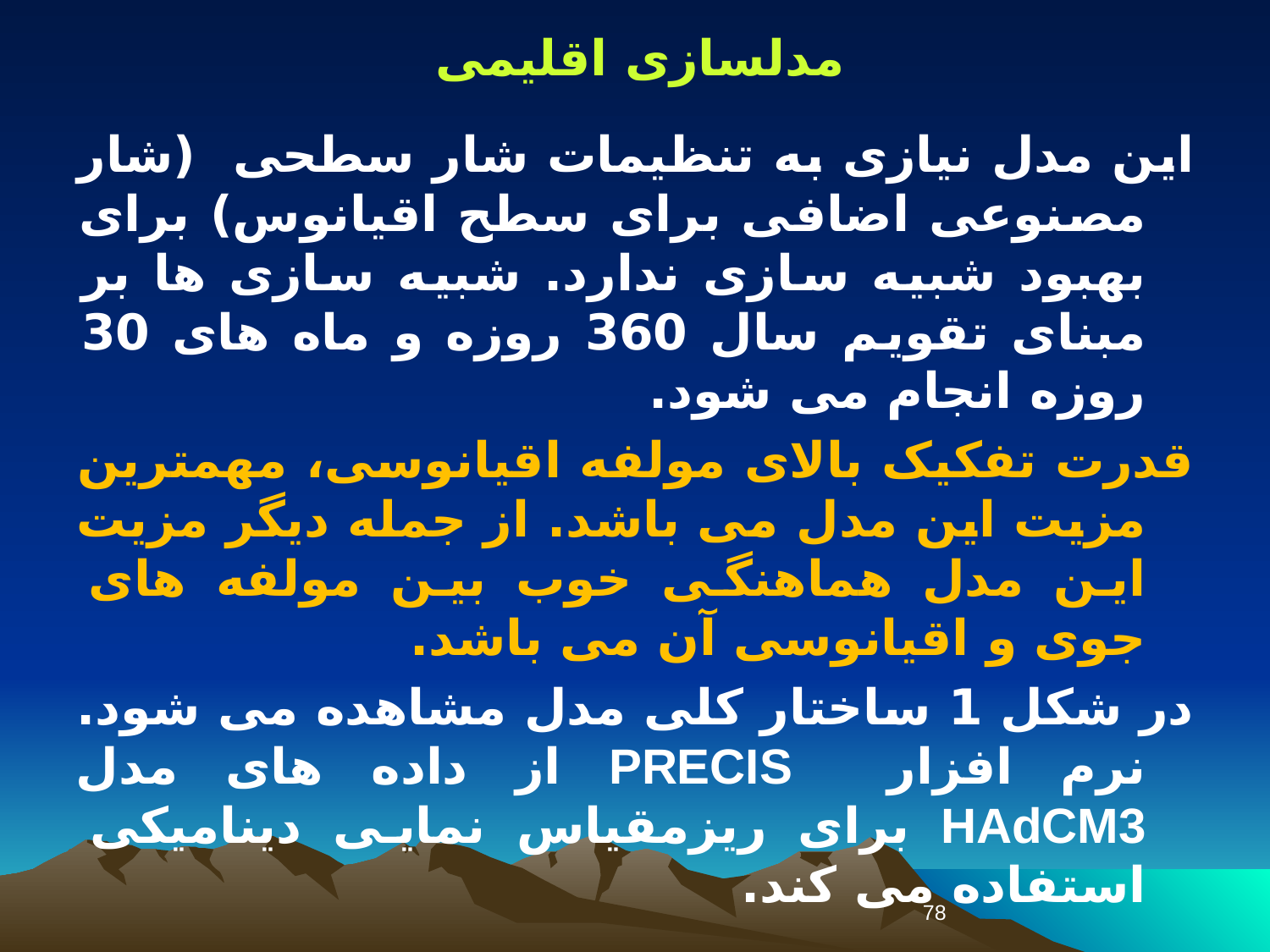

مدلسازی اقلیمی
این مدل نیازی به تنظیمات شار سطحی  (شار مصنوعی اضافی برای سطح اقیانوس) برای بهبود شبیه سازی ندارد. شبیه سازی ها بر مبنای تقویم سال 360 روزه و ماه های 30 روزه انجام می شود.
قدرت تفکیک بالای مولفه اقیانوسی، مهمترین مزیت این مدل می باشد. از جمله دیگر مزیت این مدل هماهنگی خوب بین مولفه های جوی و اقیانوسی آن می باشد.
در شکل 1 ساختار کلی مدل مشاهده می شود. نرم افزار  PRECIS از داده های مدل HAdCM3 برای ریزمقیاس نمایی دینامیکی استفاده می کند.

78